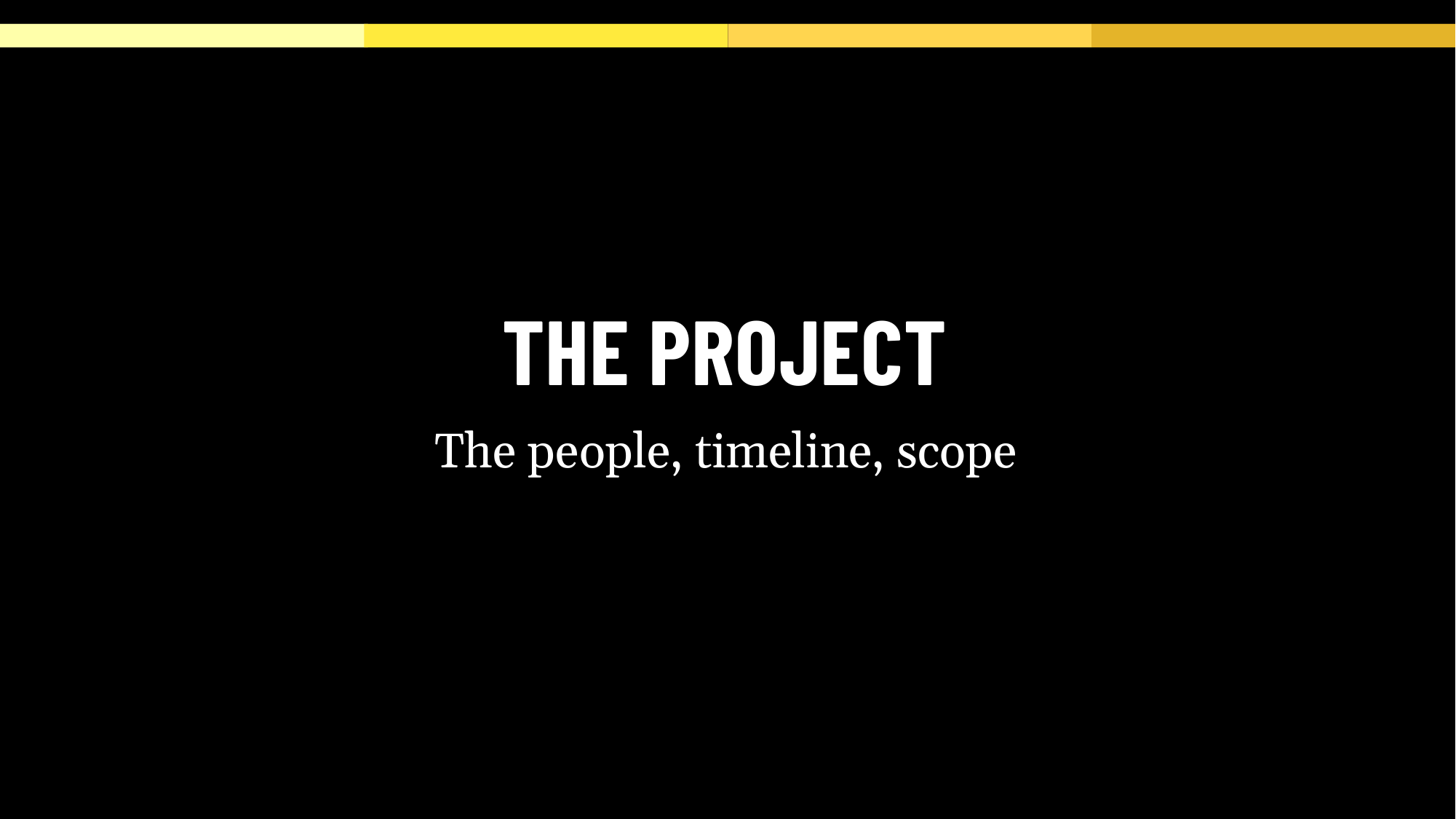

# The project
The people, timeline, scope